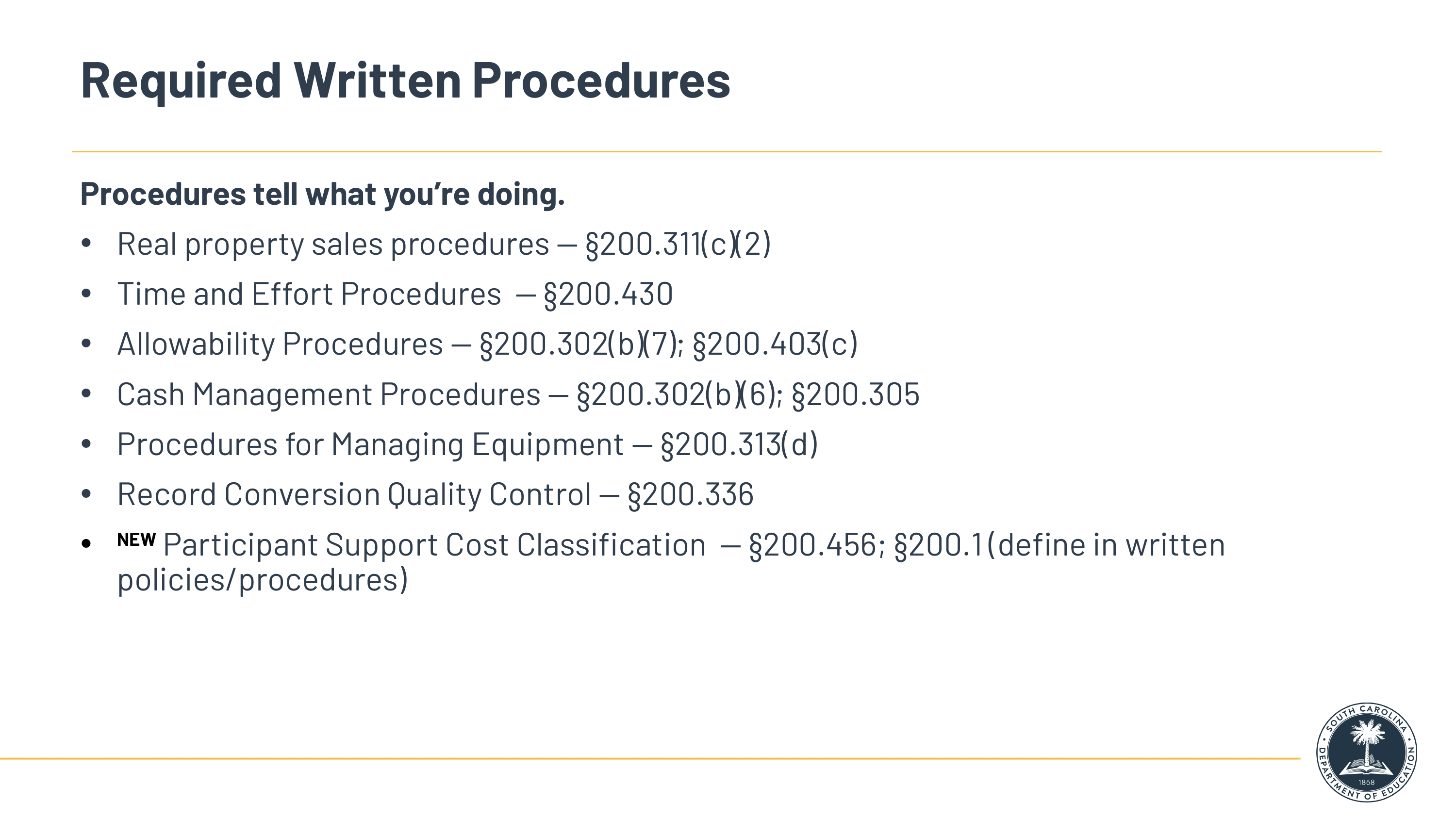

# Required Written Procedures
Procedures tell what you’re doing.
Real property sales procedures — §200.311(c)(2)
Time and Effort Procedures  — §200.430
Allowability Procedures — §200.302(b)(7); §200.403(c)
Cash Management Procedures — §200.302(b)(6); §200.305
Procedures for Managing Equipment — §200.313(d)
Record Conversion Quality Control — §200.336
NEW Participant Support Cost Classification  — §200.456; §200.1 (define in written policies/procedures)